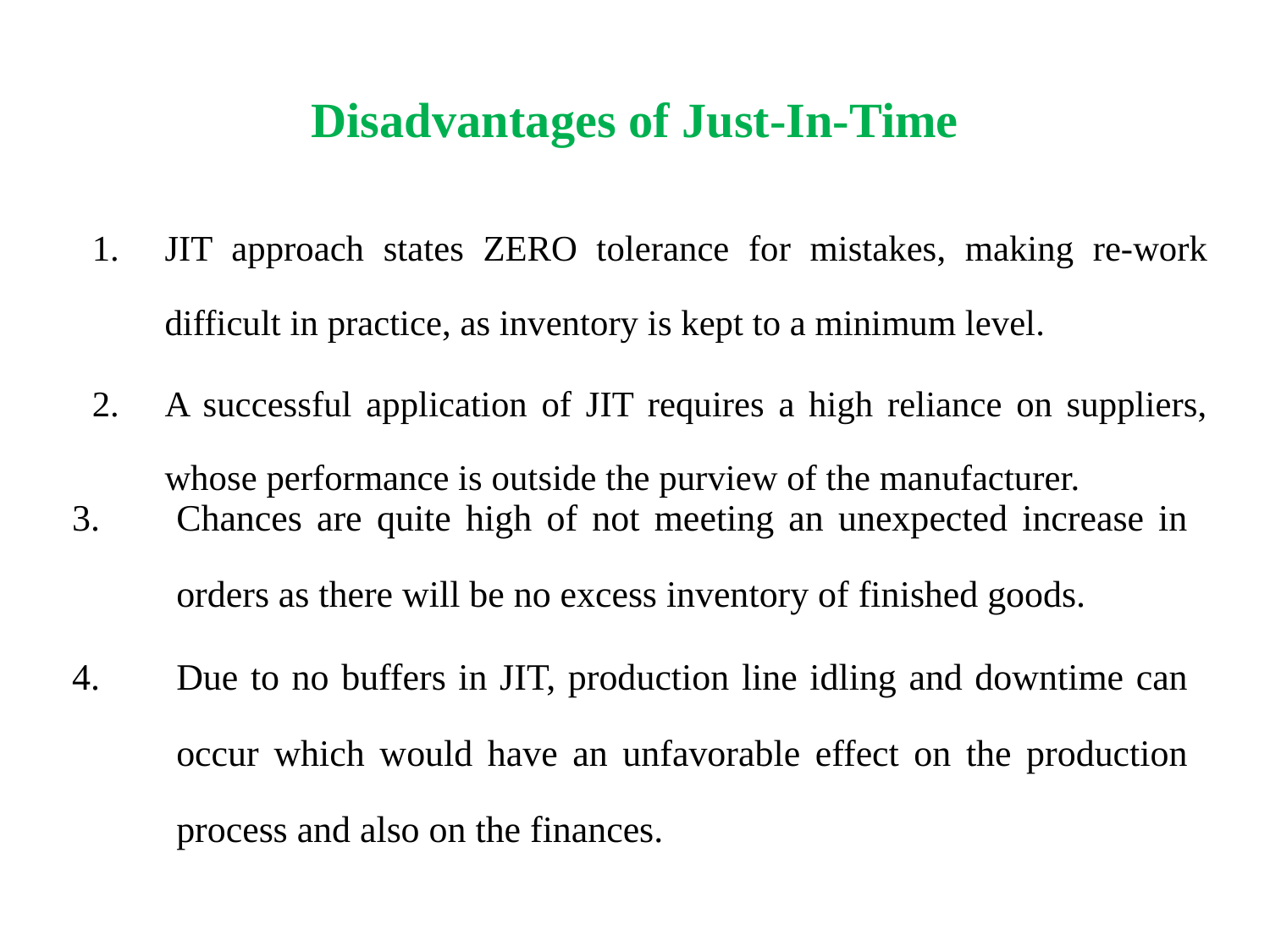

# Disadvantages of Just-In-Time
JIT approach states ZERO tolerance for mistakes, making re-work difficult in practice, as inventory is kept to a minimum level.
A successful application of JIT requires a high reliance on suppliers, whose performance is outside the purview of the manufacturer.

Chances are quite high of not meeting an unexpected increase in orders as there will be no excess inventory of finished goods.
Due to no buffers in JIT, production line idling and downtime can occur which would have an unfavorable effect on the production process and also on the finances.